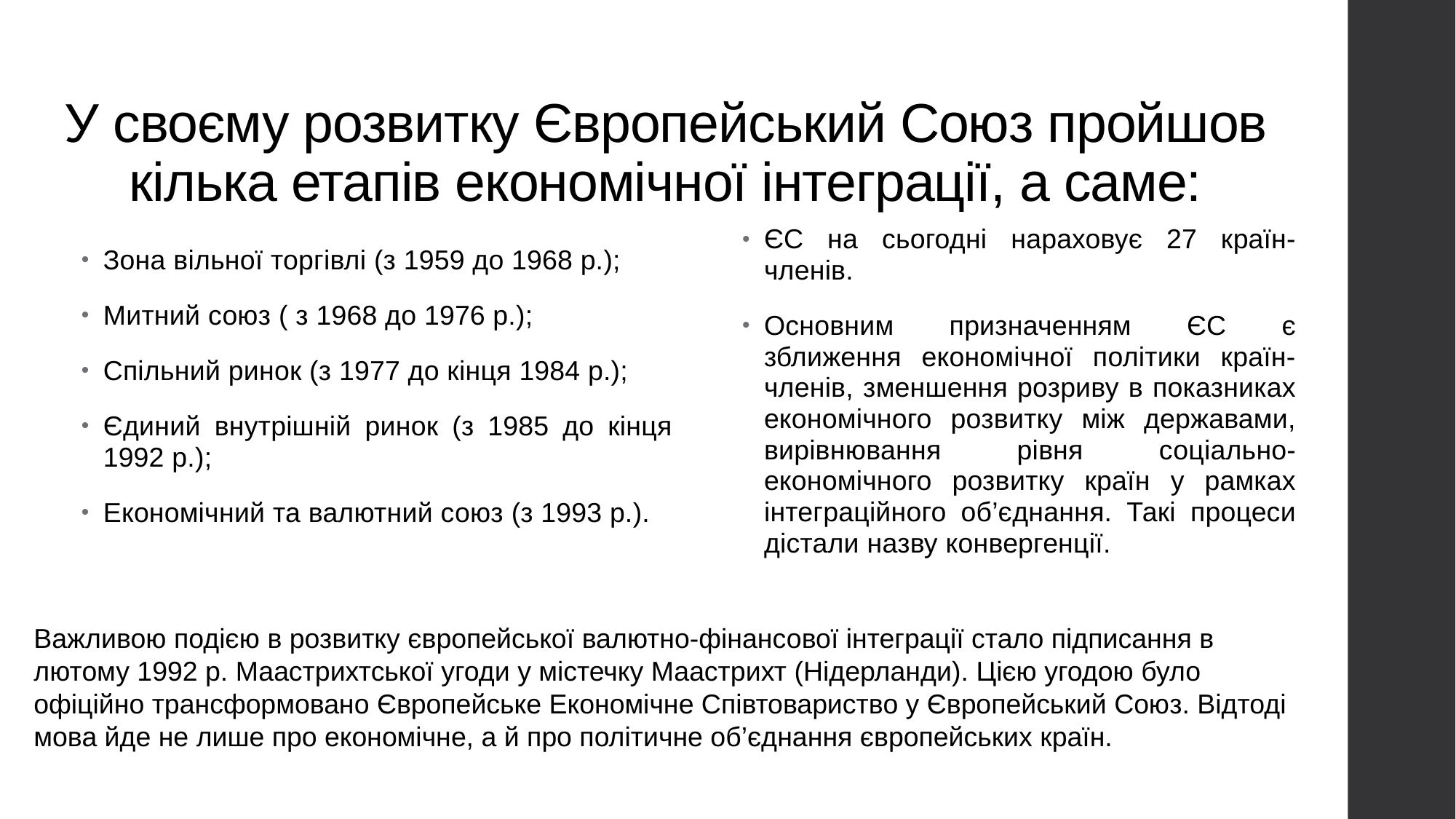

# У своєму розвитку Європейський Союз пройшов кілька етапів економічної інтеграції, а саме:
ЄС на сьогодні нараховує 27 країн-членів.
Основним призначенням ЄС є зближення економічної політики країн-членів, зменшення розриву в показниках економічного розвитку між державами, вирівнювання рівня соціально-економічного розвитку країн у рамках інтеграційного об’єднання. Такі процеси дістали назву конвергенції.
Зона вільної торгівлі (з 1959 до 1968 р.);
Митний союз ( з 1968 до 1976 р.);
Спільний ринок (з 1977 до кінця 1984 р.);
Єдиний внутрішній ринок (з 1985 до кінця 1992 р.);
Економічний та валютний союз (з 1993 р.).

Важливою подією в розвитку європейської валютно-фінансової інтеграції стало підписання в лютому 1992 р. Маастрихтської угоди у містечку Маастрихт (Нідерланди). Цією угодою було офіційно трансформовано Європейське Економічне Співтовариство у Європейський Союз. Відтоді мова йде не лише про економічне, а й про політичне об’єднання європейських країн.